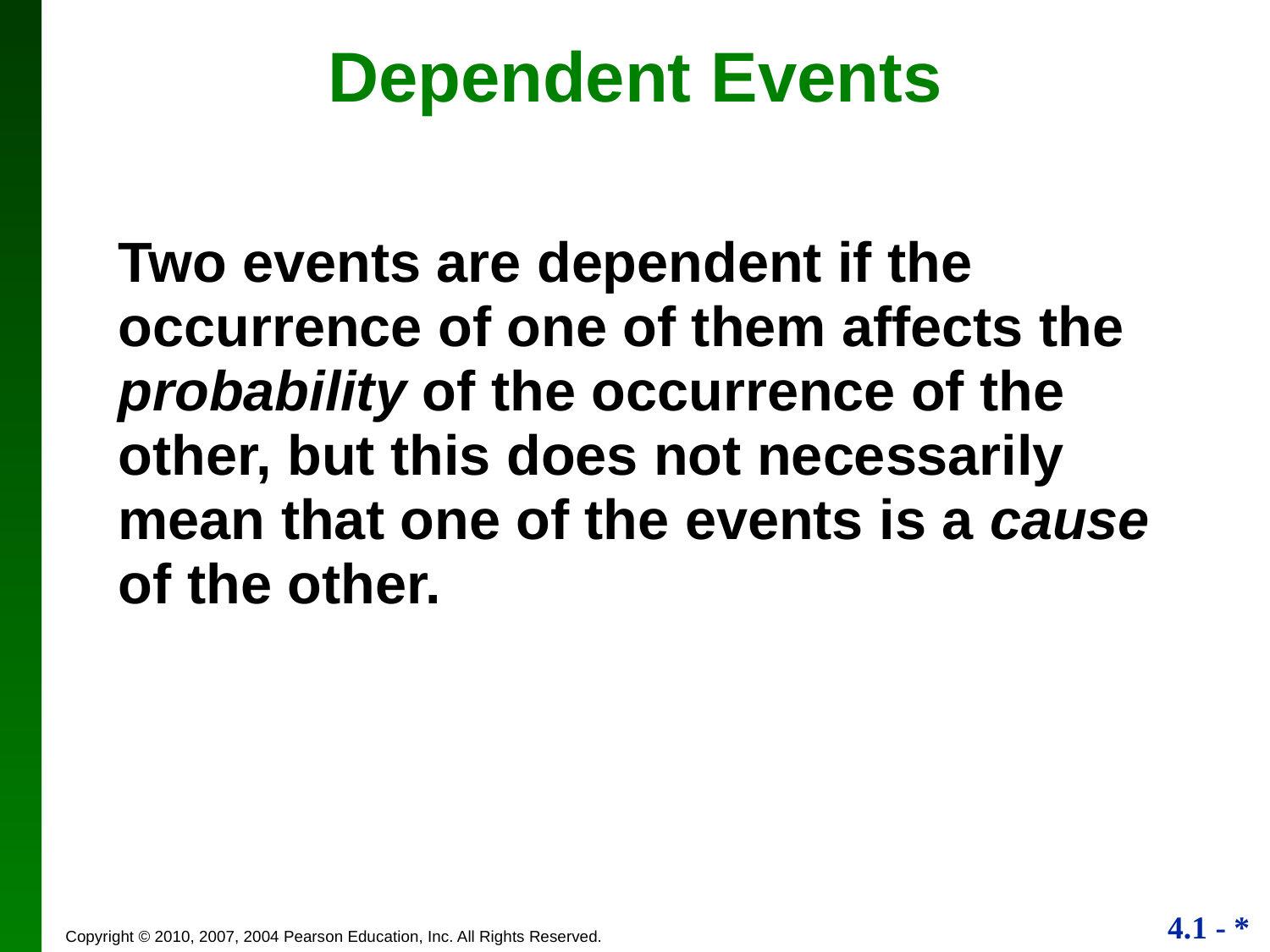

Dependent Events
Two events are dependent if the occurrence of one of them affects the probability of the occurrence of the other, but this does not necessarily mean that one of the events is a cause of the other.